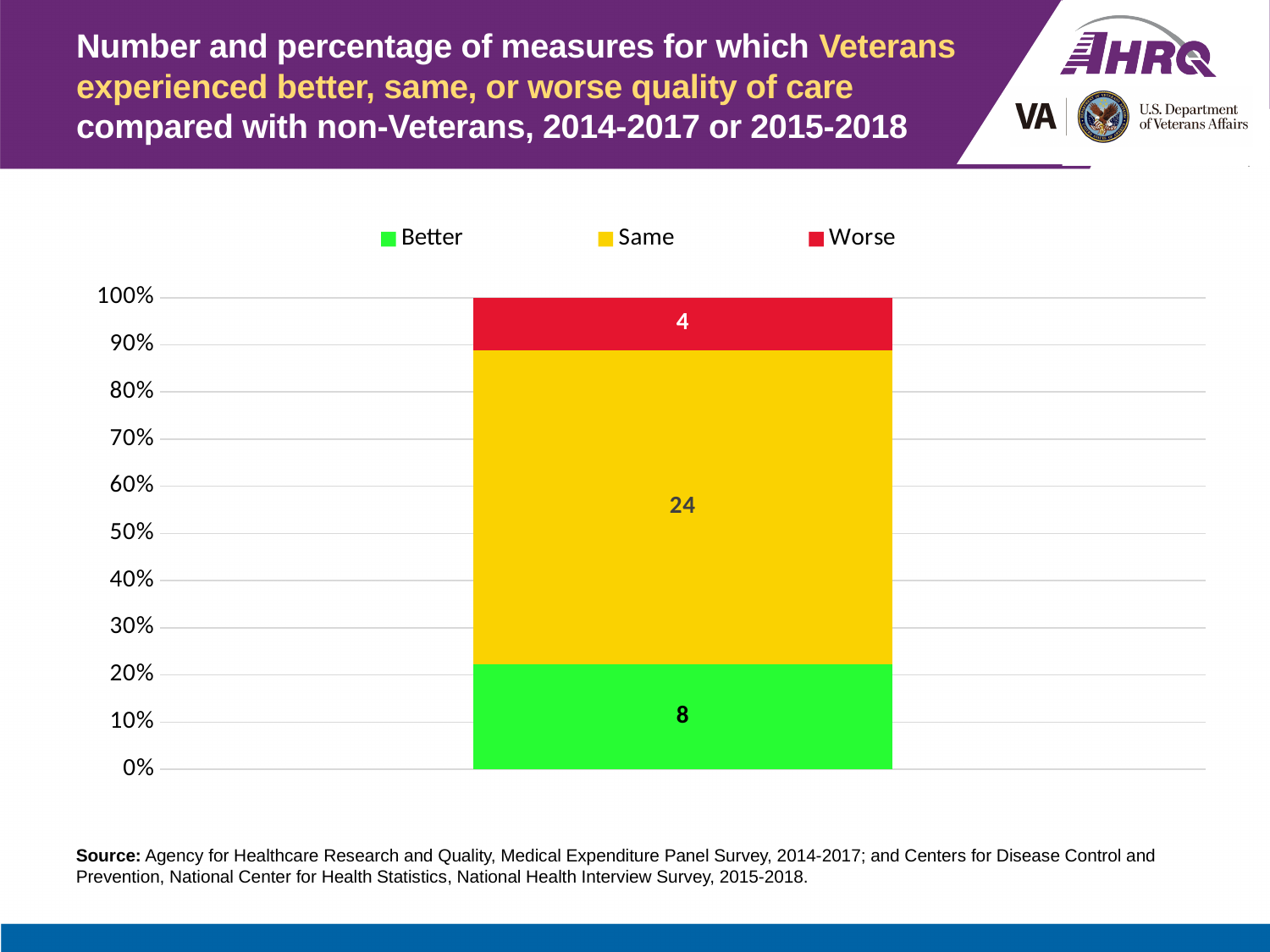

# Number and percentage of measures for which Veterans experienced better, same, or worse quality of care compared with non-Veterans, 2014-2017 or 2015-2018

### Chart

| Category | Better | Same | Worse |
|---|---|---|---|
| Category 1 | 8.0 | 24.0 | 4.0 |
Source: Agency for Healthcare Research and Quality, Medical Expenditure Panel Survey, 2014-2017; and Centers for Disease Control and Prevention, National Center for Health Statistics, National Health Interview Survey, 2015-2018.